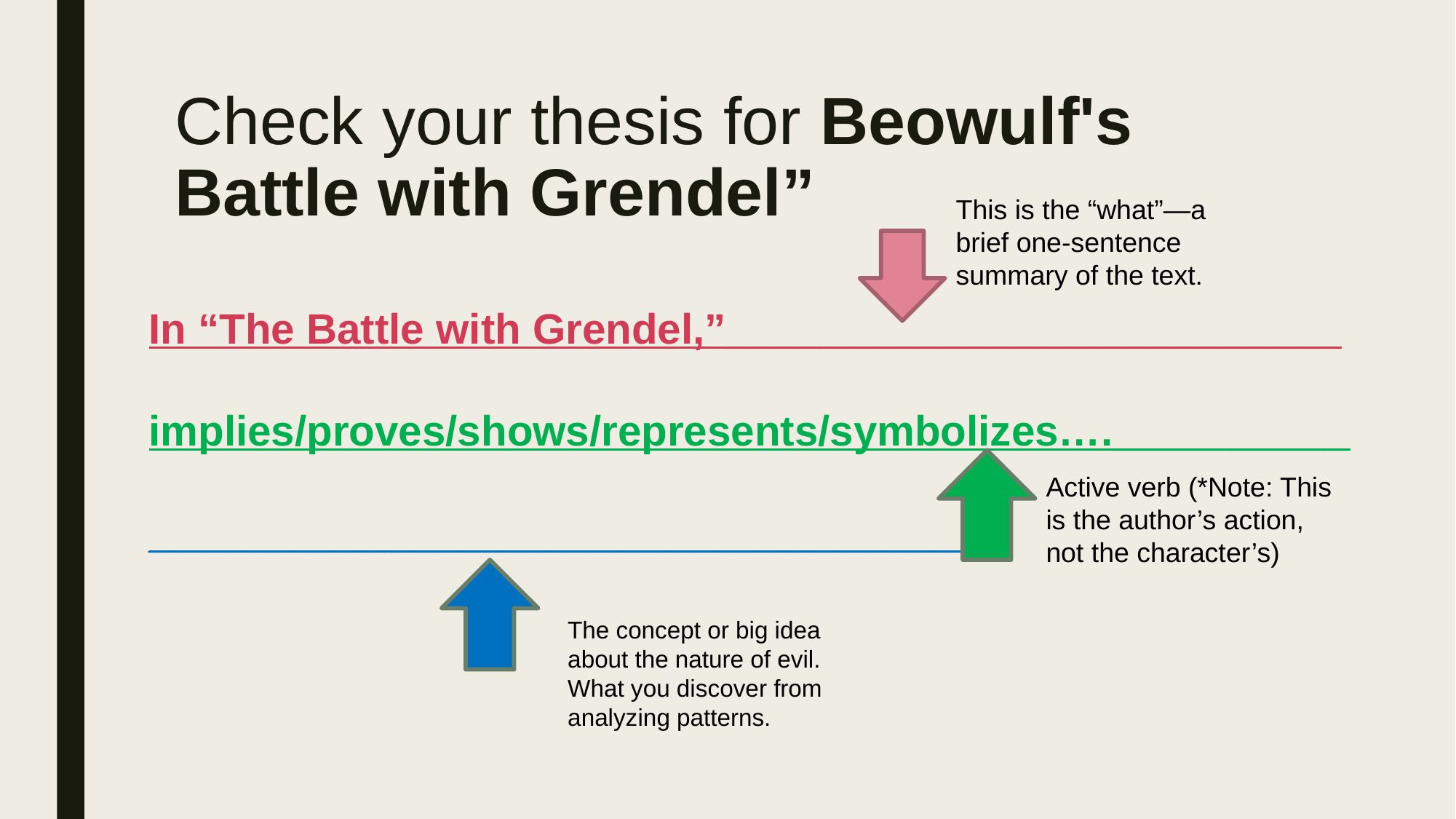

# Check your thesis for Beowulf's Battle with Grendel”
This is the “what”—a brief one-sentence summary of the text.

In “The Battle with Grendel,”__________________________ implies/proves/shows/represents/symbolizes….__________ ___________________________________.

Active verb (*Note: This is the author’s action, not the character’s)

The concept or big idea about the nature of evil. What you discover from analyzing patterns.